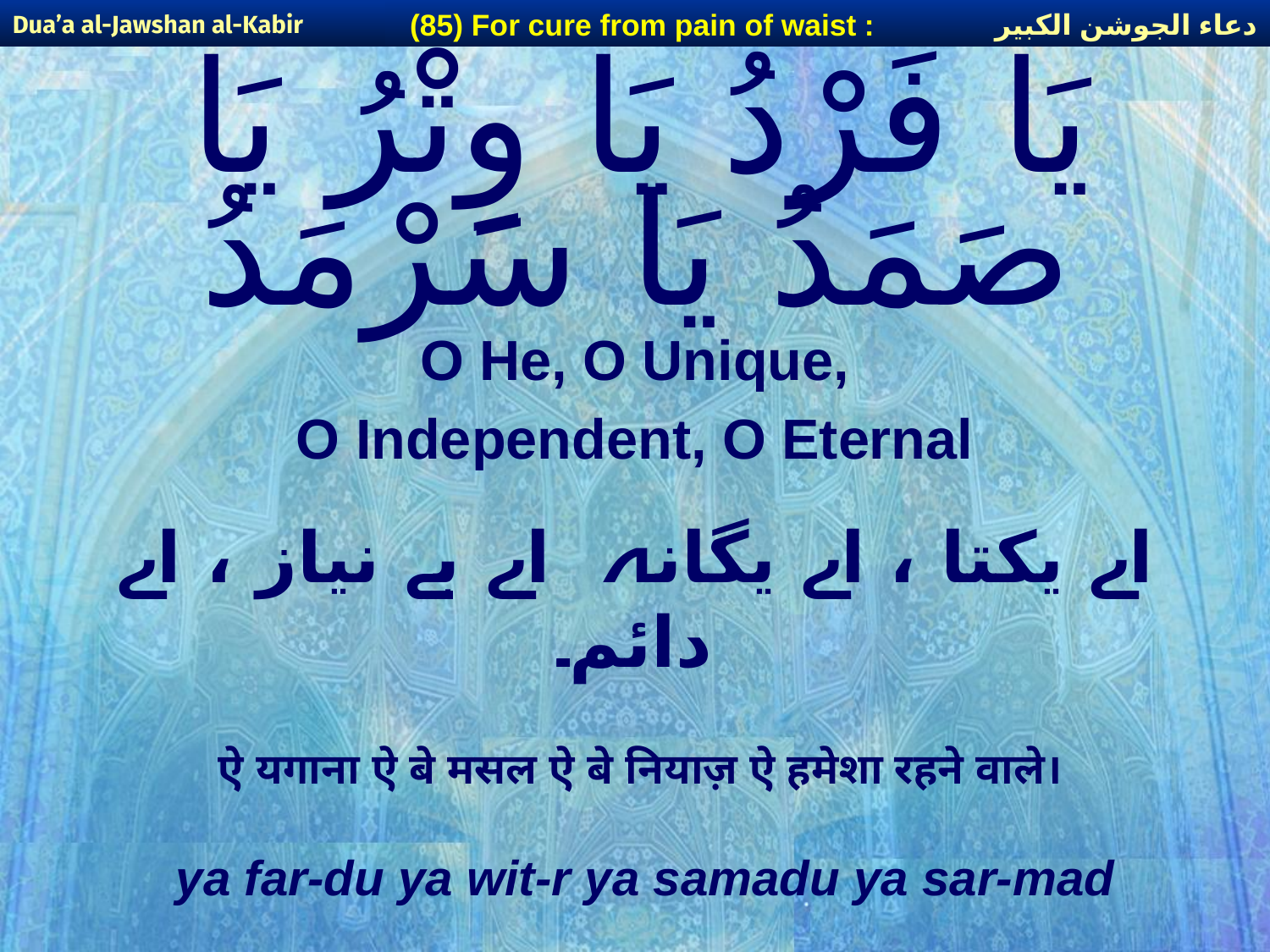

دعاء الجوشن الكبير
(85) For cure from pain of waist :
Dua’a al-Jawshan al-Kabir
# يَا فَرْدُ يَا وِتْرُ يَا صَمَدُ يَا سَرْمَدُ
O He, O Unique,
O Independent, O Eternal
اے یکتا ، اے یگانہ  اے بے نیاز ، اے دائم۔
ऐ यगाना ऐ बे मसल ऐ बे नियाज़ ऐ हमेशा रहने वाले।
ya far-du ya wit-r ya samadu ya sar-mad